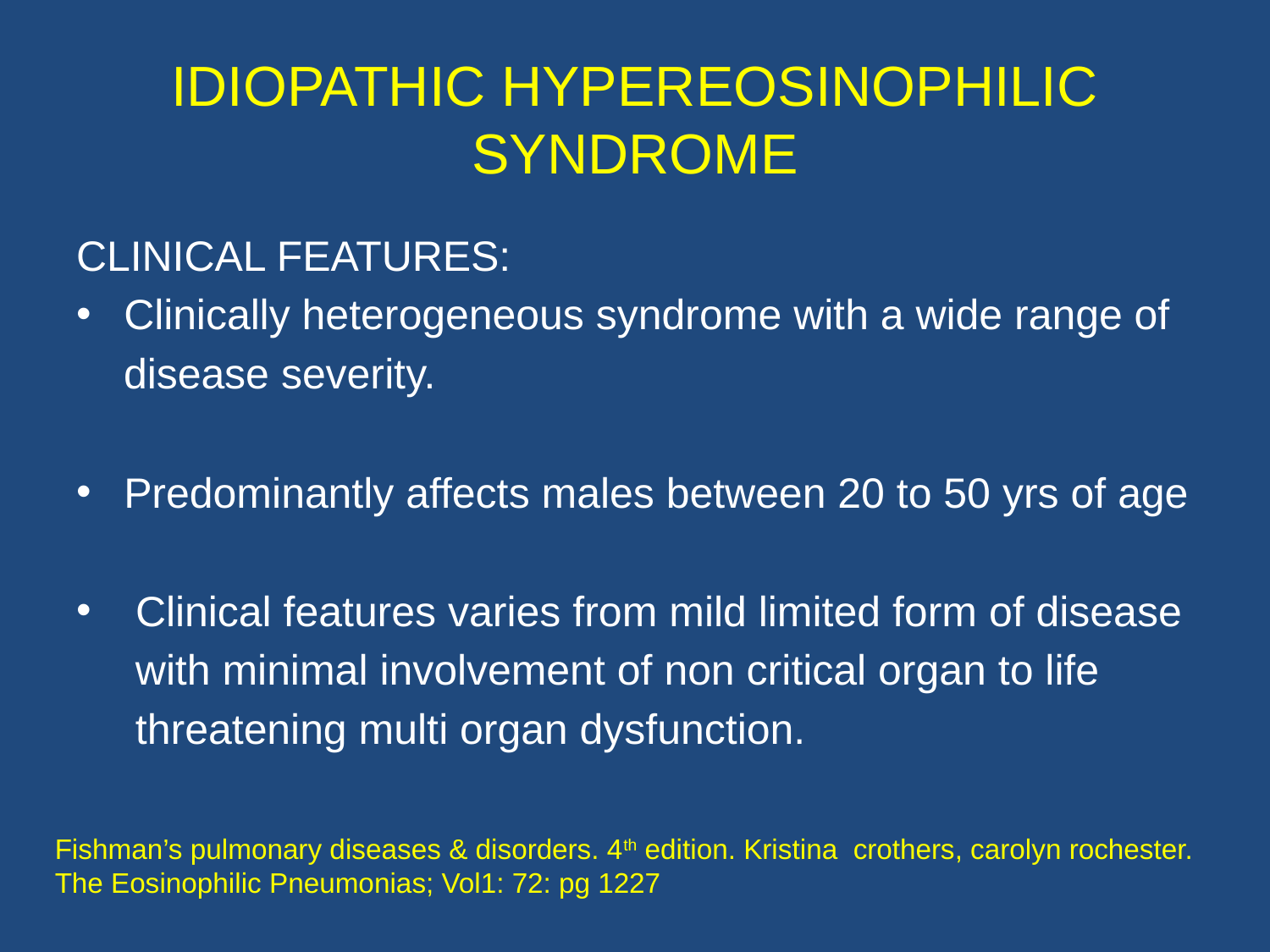

# IDIOPATHIC HYPEREOSINOPHILIC SYNDROME
CLINICAL FEATURES:
Clinically heterogeneous syndrome with a wide range of
    disease severity.

Predominantly affects males between 20 to 50 yrs of age

 Clinical features varies from mild limited form of disease
     with minimal involvement of non critical organ to life
     threatening multi organ dysfunction.
Fishman’s pulmonary diseases & disorders. 4th edition. Kristina  crothers, carolyn rochester. The Eosinophilic Pneumonias; Vol1: 72: pg 1227